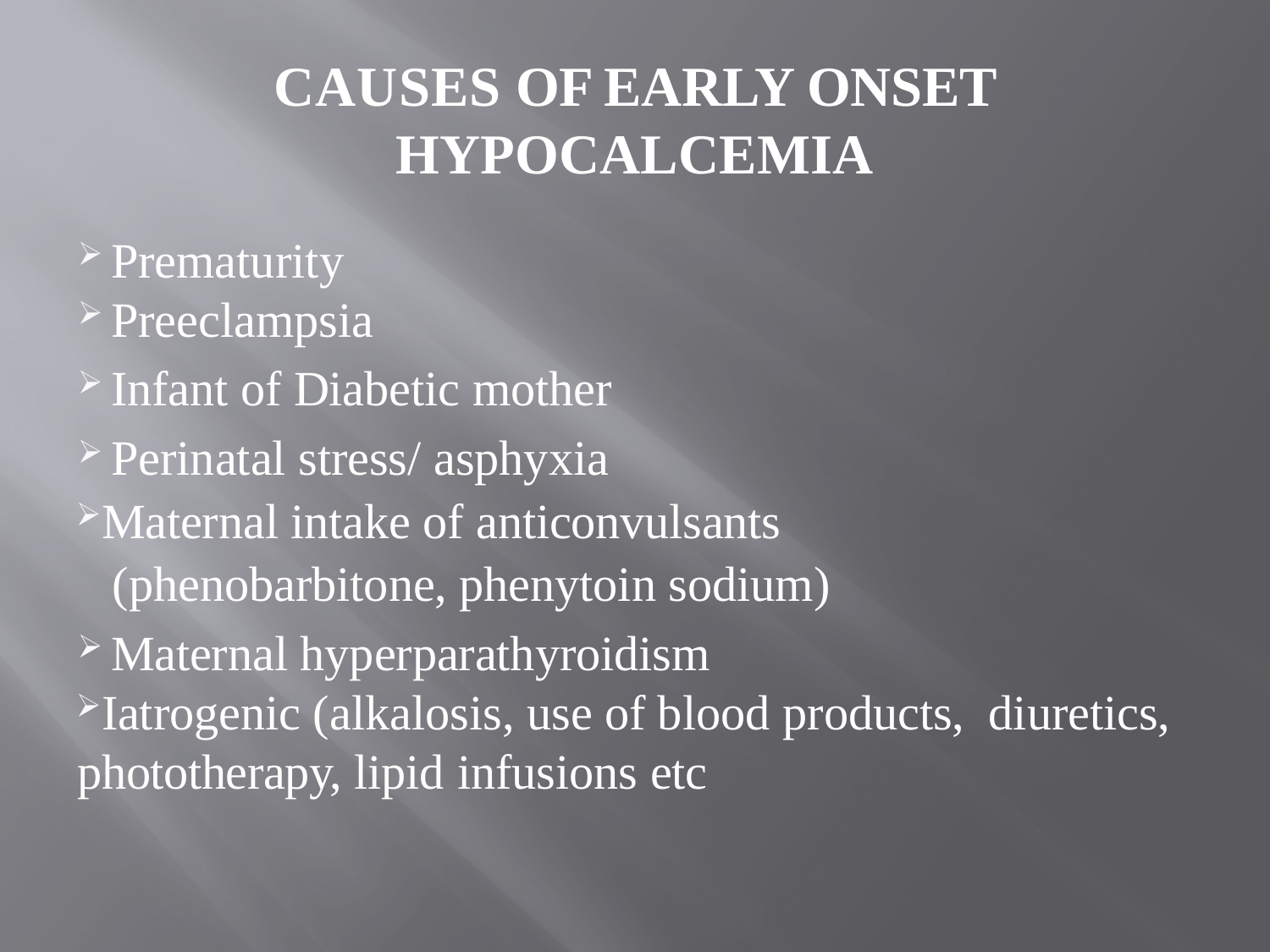

# CAUSES OF EARLY ONSET HYPOCALCEMIA
Prematurity
Preeclampsia
Infant of Diabetic mother
Perinatal stress/ asphyxia
Maternal intake of anticonvulsants
   (phenobarbitone, phenytoin sodium)
Maternal hyperparathyroidism
Iatrogenic (alkalosis, use of blood products,  diuretics, phototherapy, lipid infusions etc